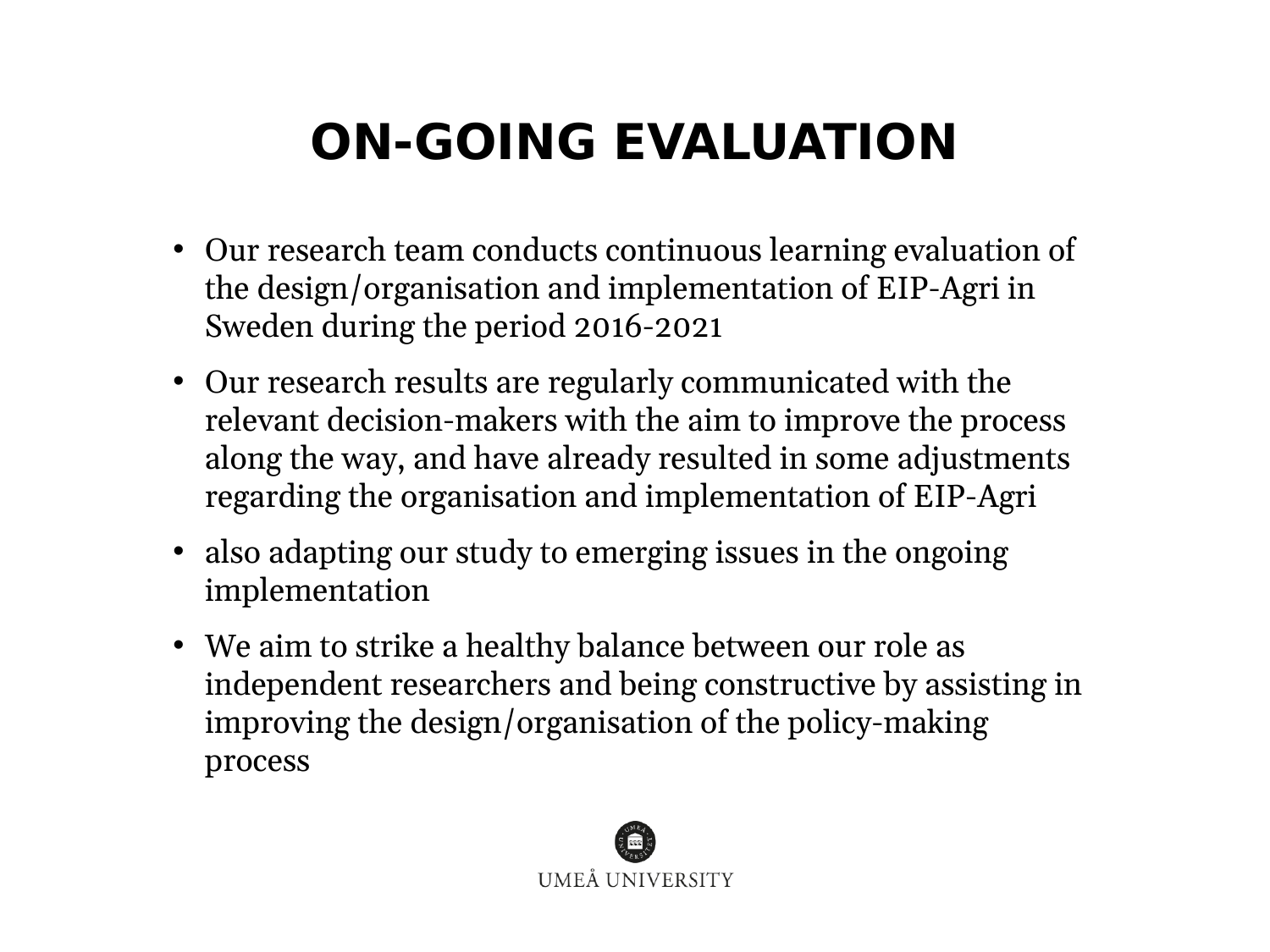

# On-going evaluation
Our research team conducts continuous learning evaluation of the design/organisation and implementation of EIP-Agri in Sweden during the period 2016-2021
Our research results are regularly communicated with the relevant decision-makers with the aim to improve the process along the way, and have already resulted in some adjustments regarding the organisation and implementation of EIP-Agri
also adapting our study to emerging issues in the ongoing implementation
We aim to strike a healthy balance between our role as independent researchers and being constructive by assisting in improving the design/organisation of the policy-making process